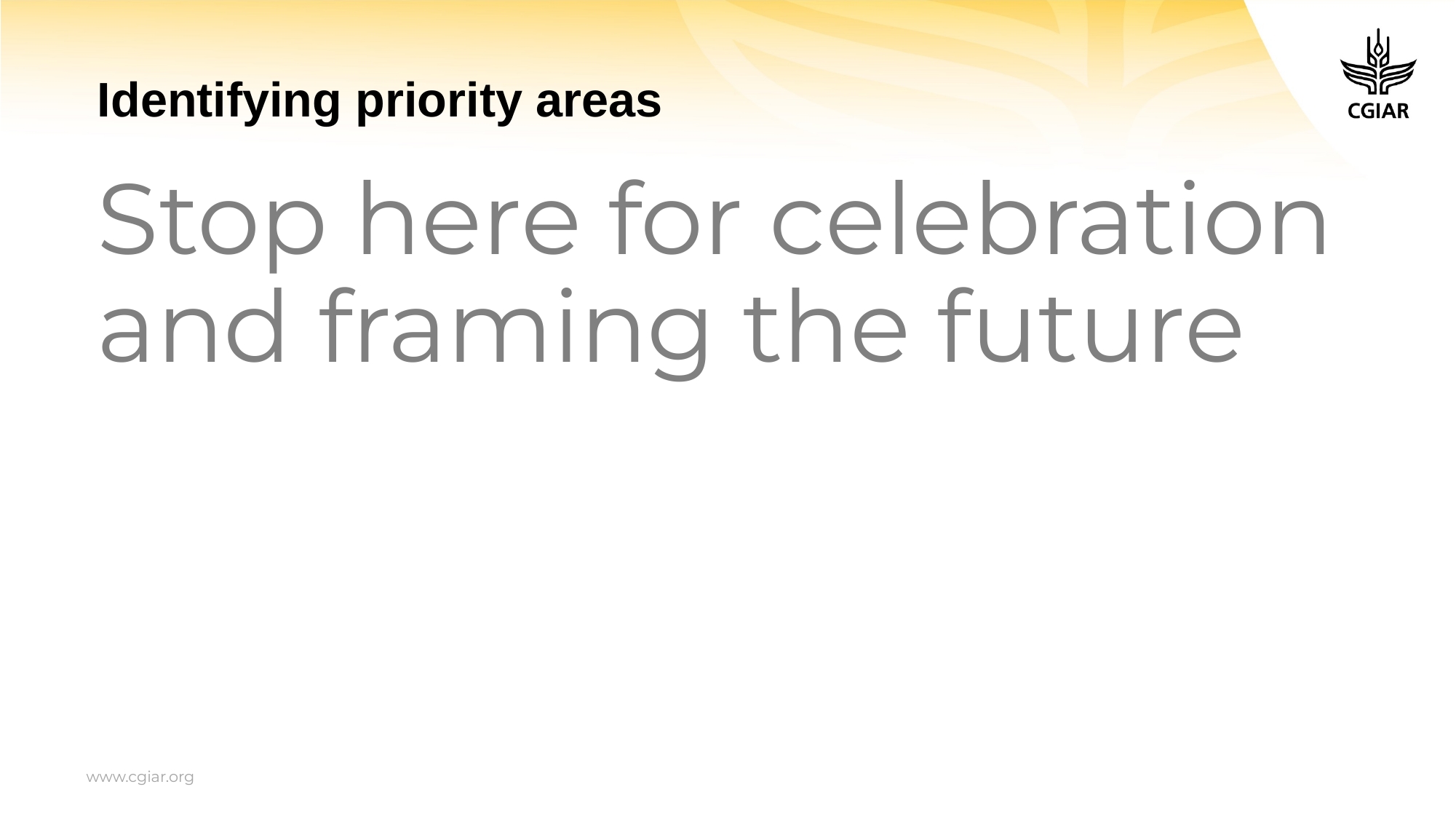

# Identifying priority areas
Stop here for celebration and framing the future